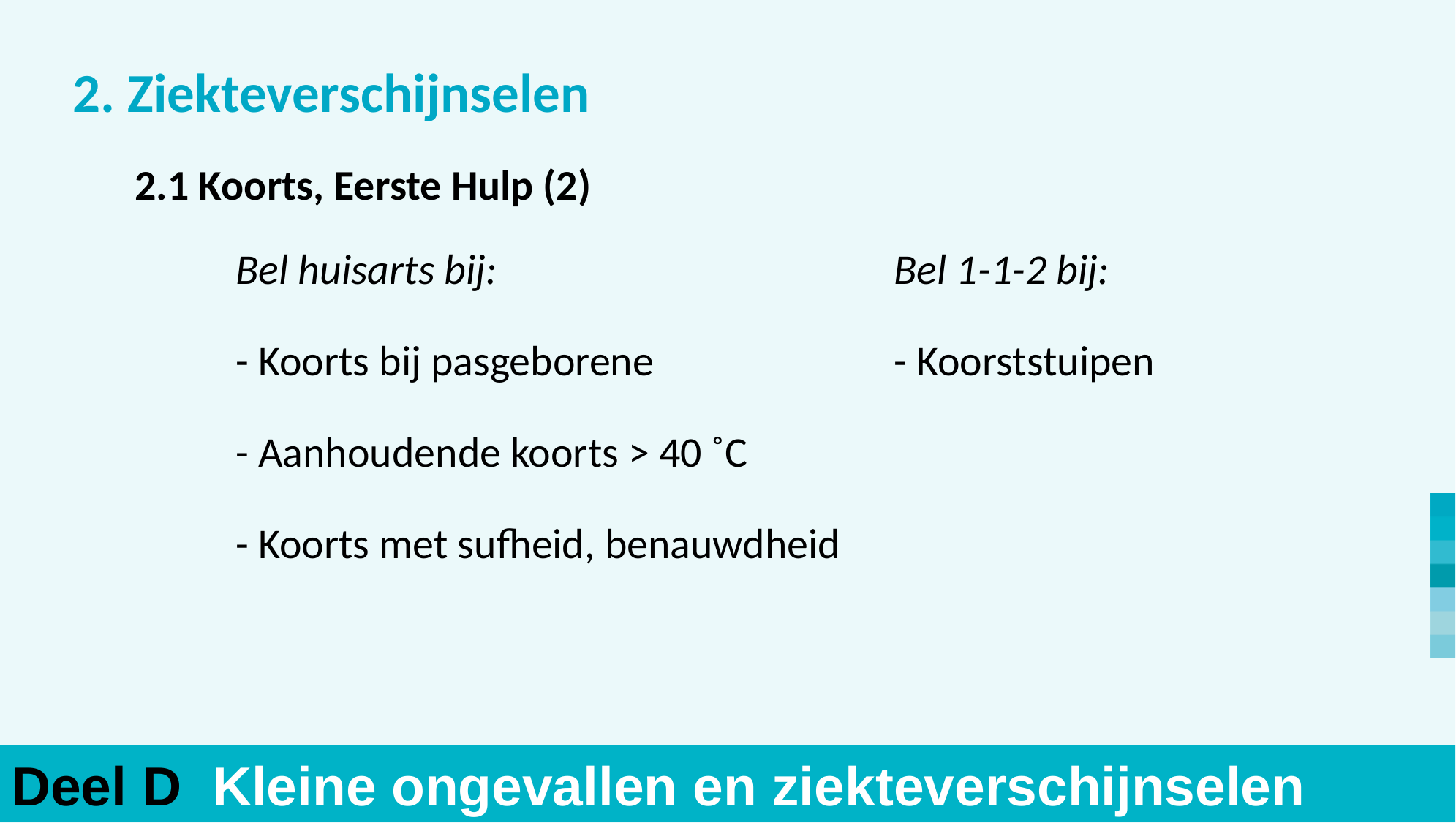

2. Ziekteverschijnselen
	2.1 Koorts, Eerste Hulp (2)
			Bel huisarts bij:                 			Bel 1-1-2 bij:
			- Koorts bij pasgeborene			- Koorststuipen
			- Aanhoudende koorts > 40 ˚C
			- Koorts met sufheid, benauwdheid
Deel D  Kleine ongevallen en ziekteverschijnselen